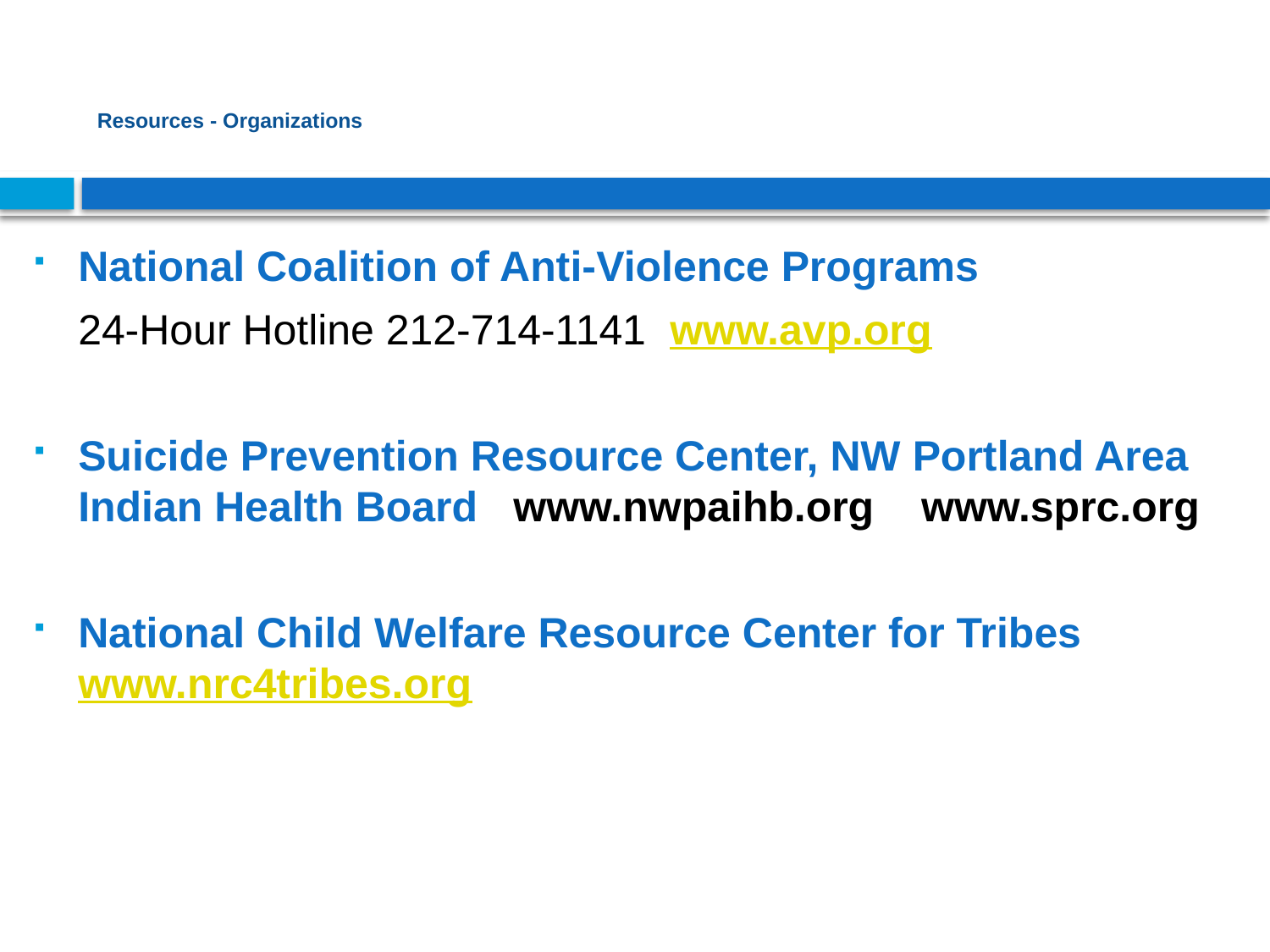

# Resources - Organizations
National Coalition of Anti-Violence Programs
	24-Hour Hotline 212-714-1141  www.avp.org

Suicide Prevention Resource Center, NW Portland Area Indian Health Board   www.nwpaihb.org    www.sprc.org

National Child Welfare Resource Center for Tribes  www.nrc4tribes.org